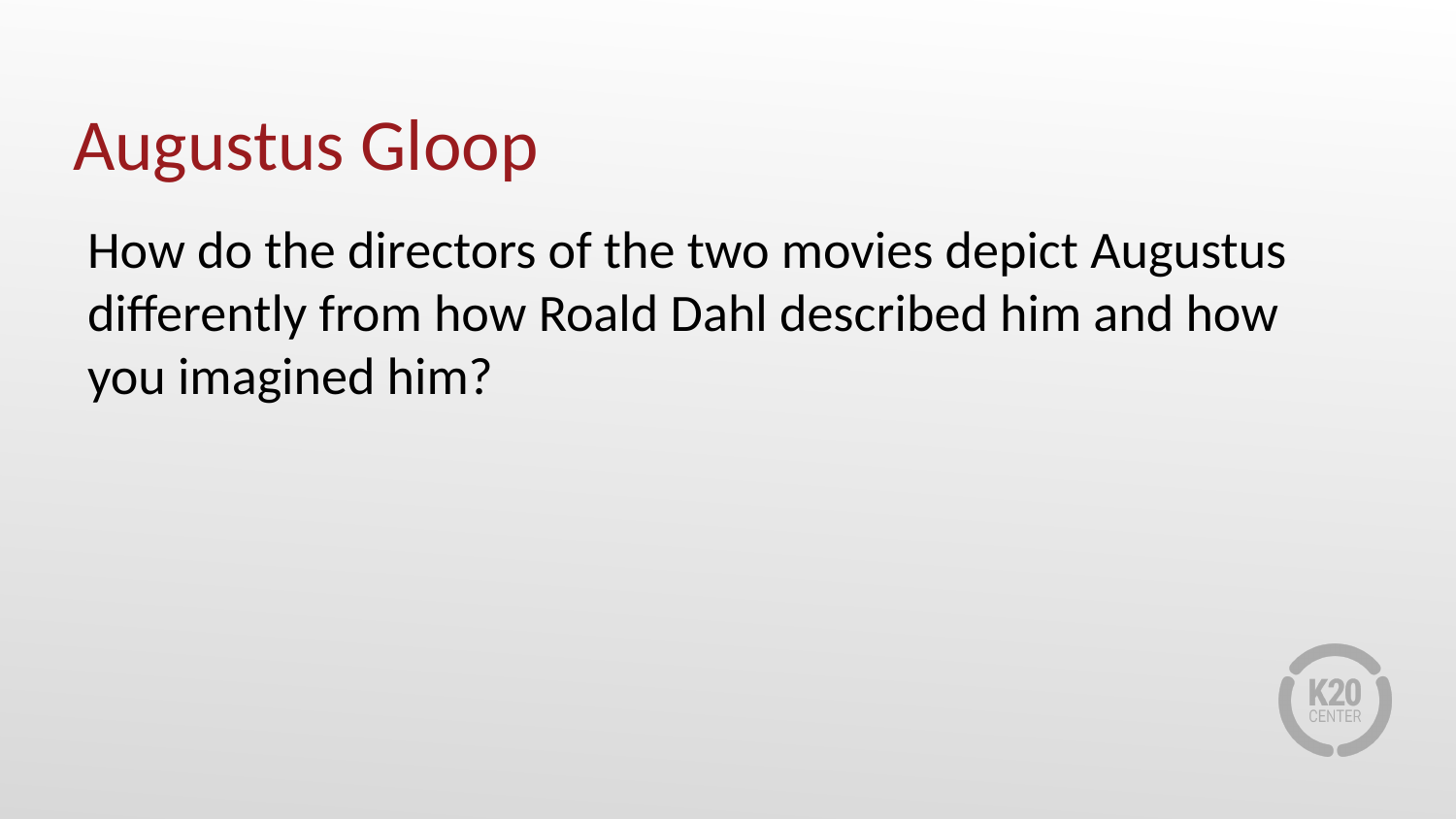

# Augustus Gloop
How do the directors of the two movies depict Augustus differently from how Roald Dahl described him and how you imagined him?